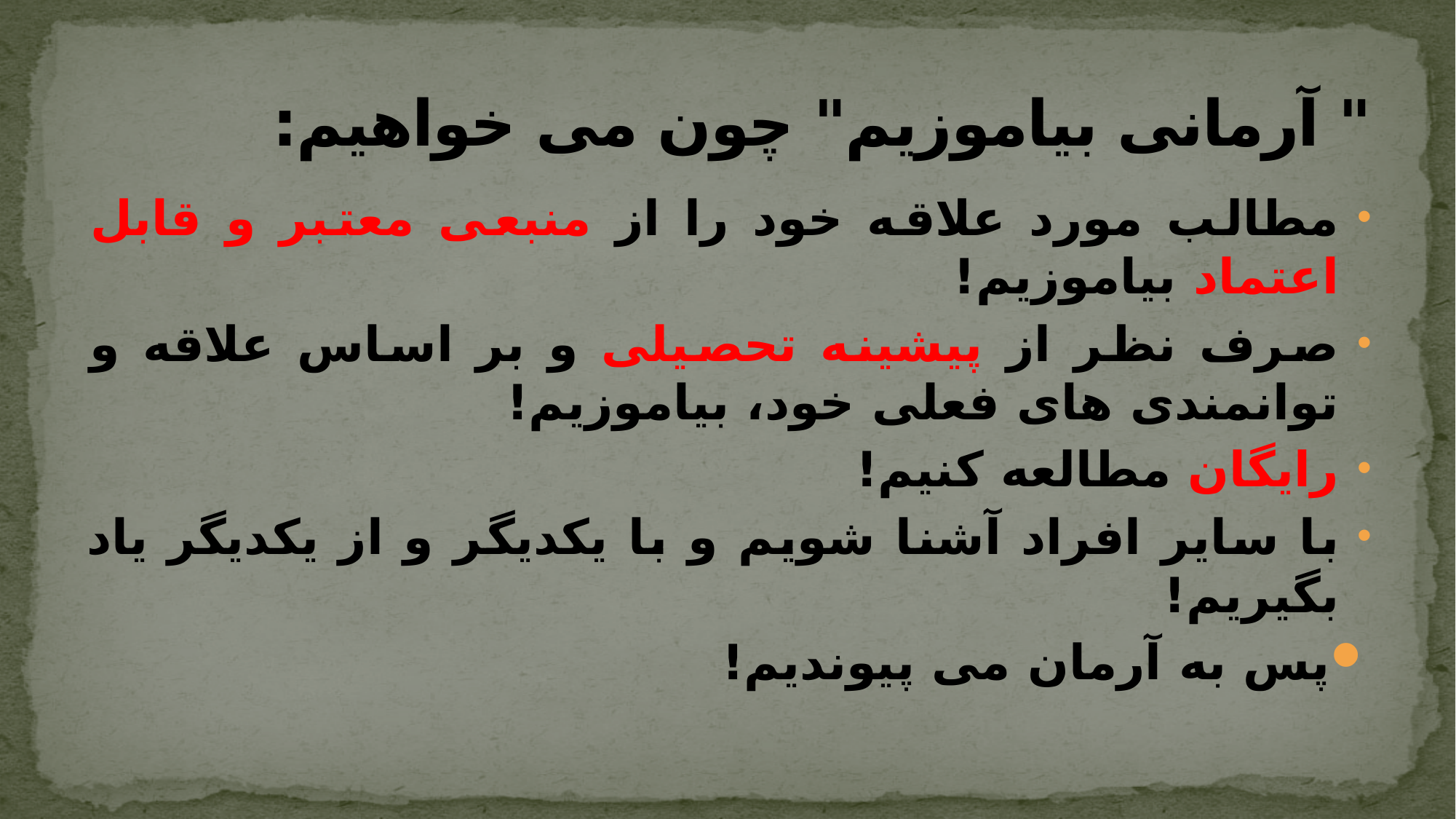

# " آرمانی بیاموزیم" چون می خواهیم:
مطالب مورد علاقه خود را از منبعی معتبر و قابل اعتماد بیاموزیم!
صرف نظر از پیشینه تحصیلی و بر اساس علاقه و توانمندی های فعلی خود، بیاموزیم!
رایگان مطالعه کنیم!
با سایر افراد آشنا شویم و با یکدیگر و از یکدیگر یاد بگیریم!
پس به آرمان می پیوندیم!